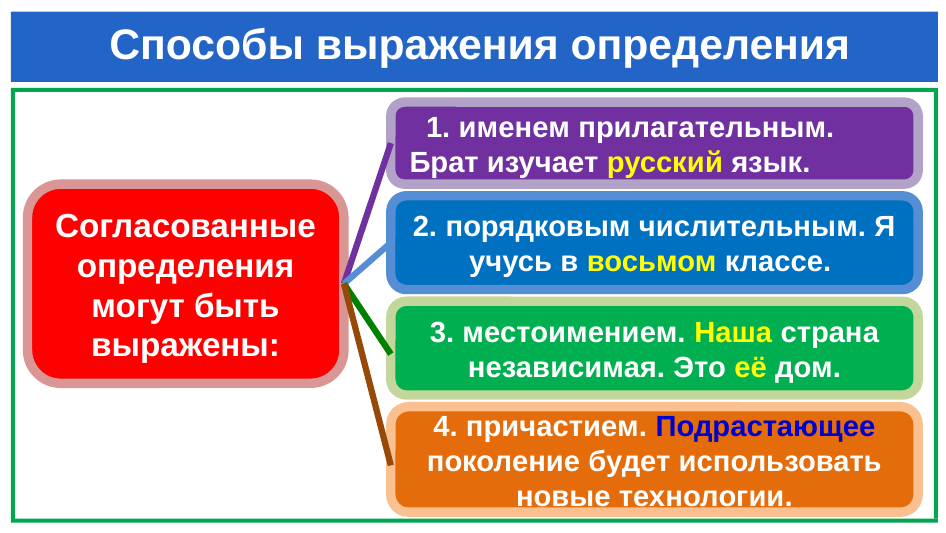

# Способы выражения определения
  1. именем прилагательным. Брат изучает русский язык.
Согласованные
определения могут быть выражены:
2. порядковым числительным. Я учусь в восьмом классе.
3. местоимением. Наша страна независимая. Это её дом.
4. причастием. Подрастающее поколение будет использовать новые технологии.